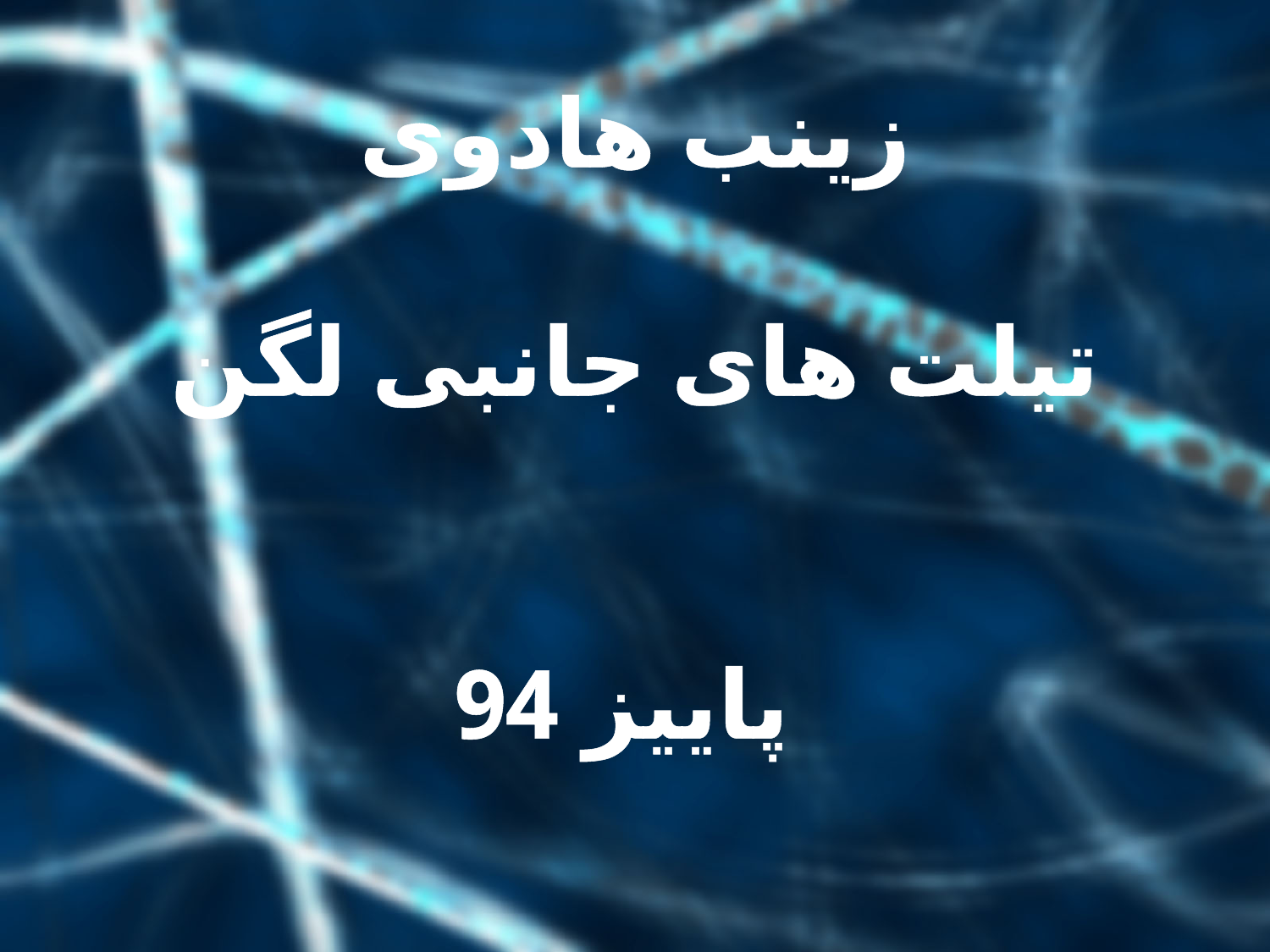

زینب هادوی

تیلت های جانبی لگن

پاییز 94